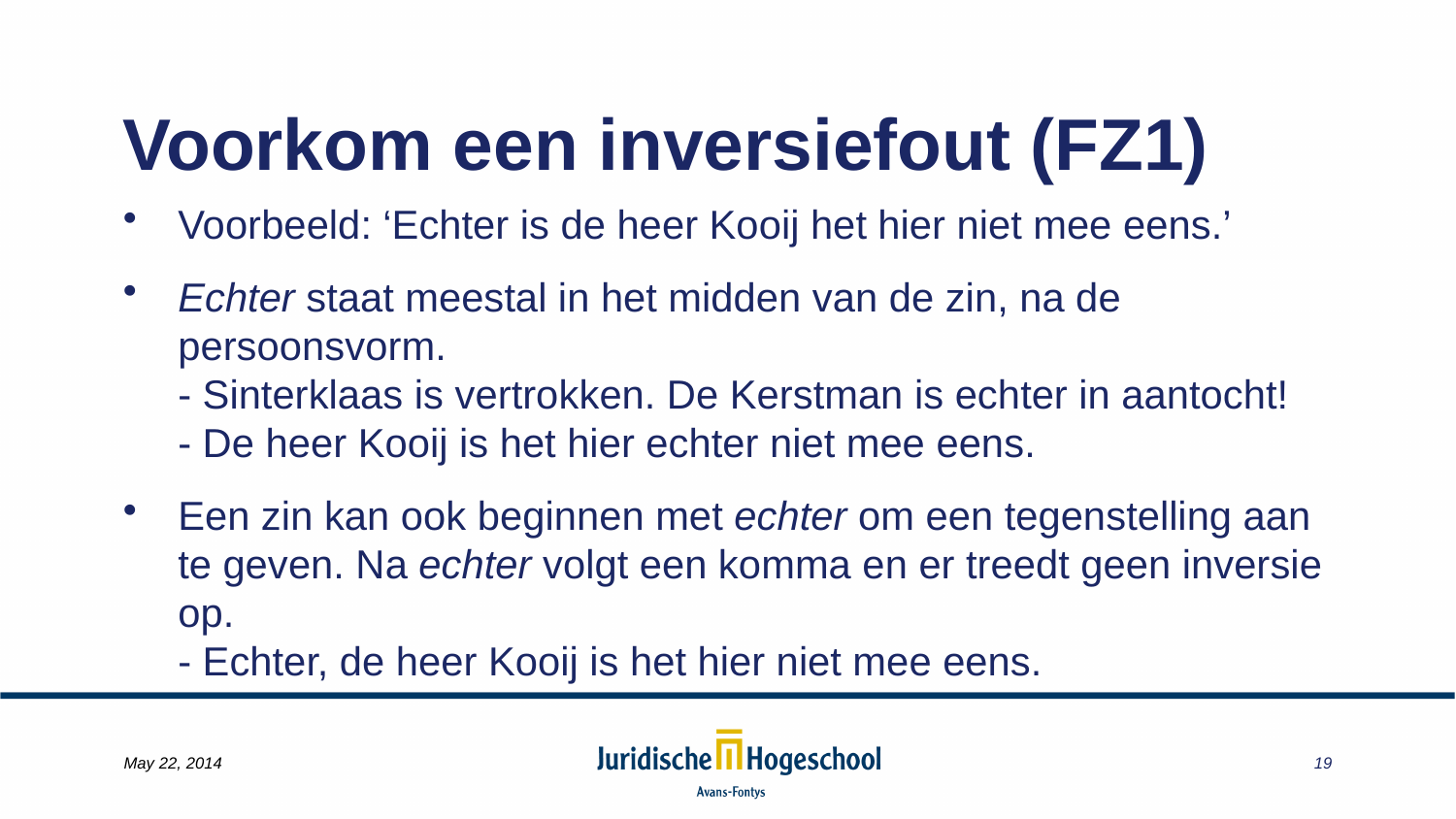

# Voorkom een inversiefout (FZ1)
Voorbeeld: ‘Echter is de heer Kooij het hier niet mee eens.’
Echter staat meestal in het midden van de zin, na de persoonsvorm.
- Sinterklaas is vertrokken. De Kerstman is echter in aantocht!
- De heer Kooij is het hier echter niet mee eens.
Een zin kan ook beginnen met echter om een tegenstelling aan te geven. Na echter volgt een komma en er treedt geen inversie op.
- Echter, de heer Kooij is het hier niet mee eens.

May 22, 2014
19